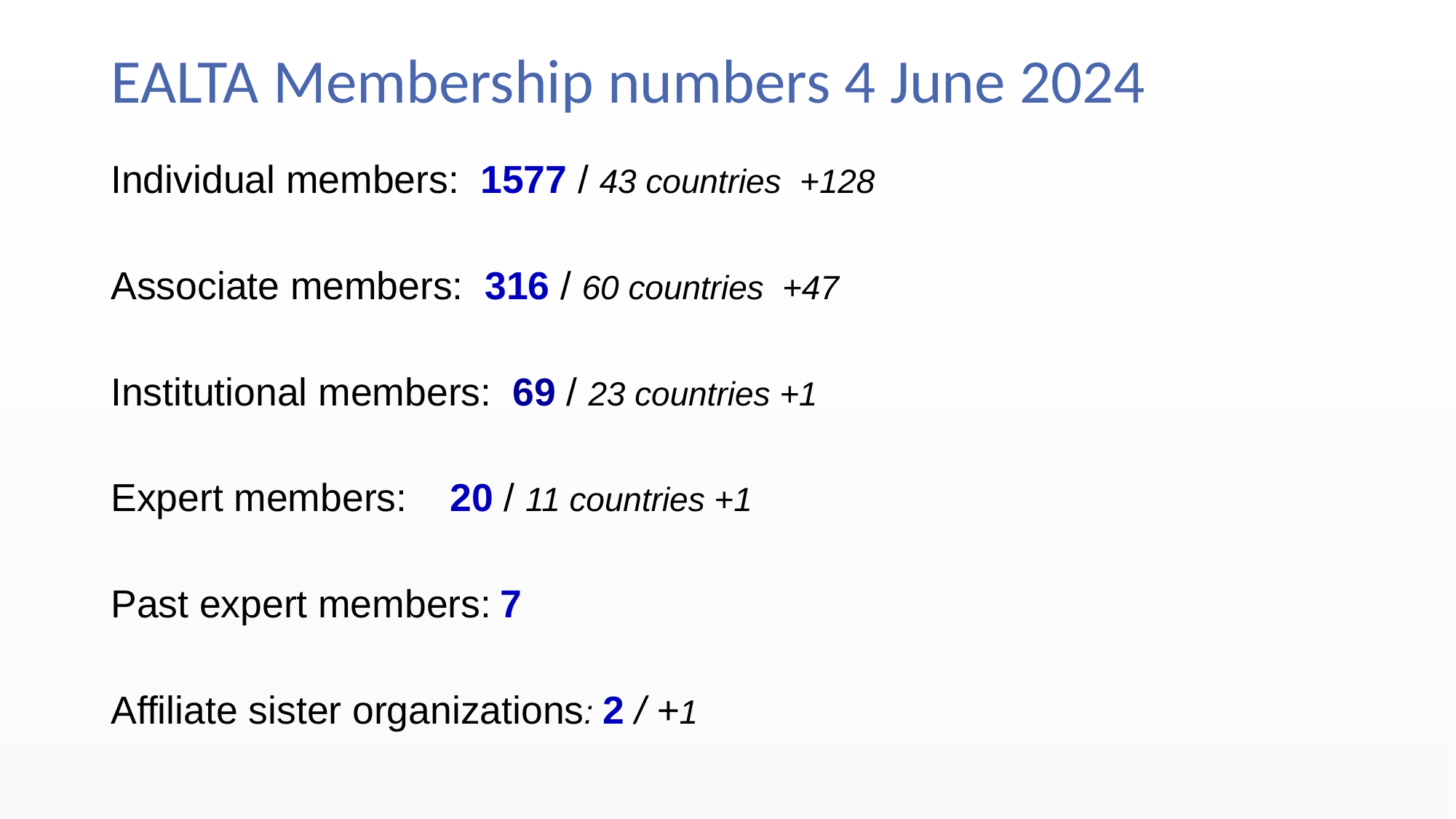

# EALTA Membership numbers 4 June 2024
Individual members:  1577 / 43 countries  +128

Associate members:  316 / 60 countries  +47

Institutional members:  69 / 23 countries +1

Expert members:    20 / 11 countries +1

Past expert members: 7

Affiliate sister organizations: 2 / +1